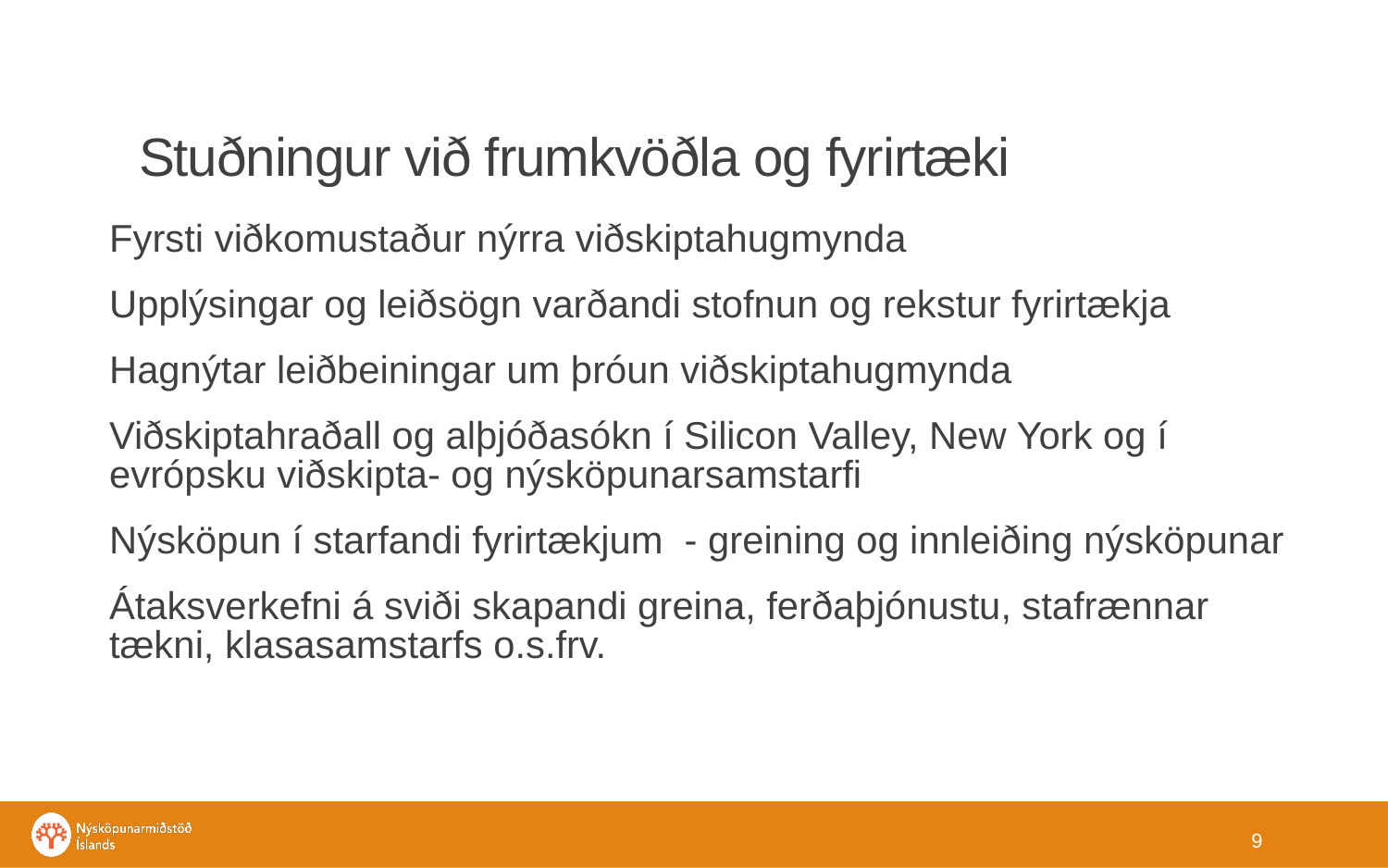

# Stuðningur við frumkvöðla og fyrirtæki
Fyrsti viðkomustaður nýrra viðskiptahugmynda
Upplýsingar og leiðsögn varðandi stofnun og rekstur fyrirtækja
Hagnýtar leiðbeiningar um þróun viðskiptahugmynda
Viðskiptahraðall og alþjóðasókn í Silicon Valley, New York og í evrópsku viðskipta- og nýsköpunarsamstarfi
Nýsköpun í starfandi fyrirtækjum  - greining og innleiðing nýsköpunar
Átaksverkefni á sviði skapandi greina, ferðaþjónustu, stafrænnar tækni, klasasamstarfs o.s.frv.

9